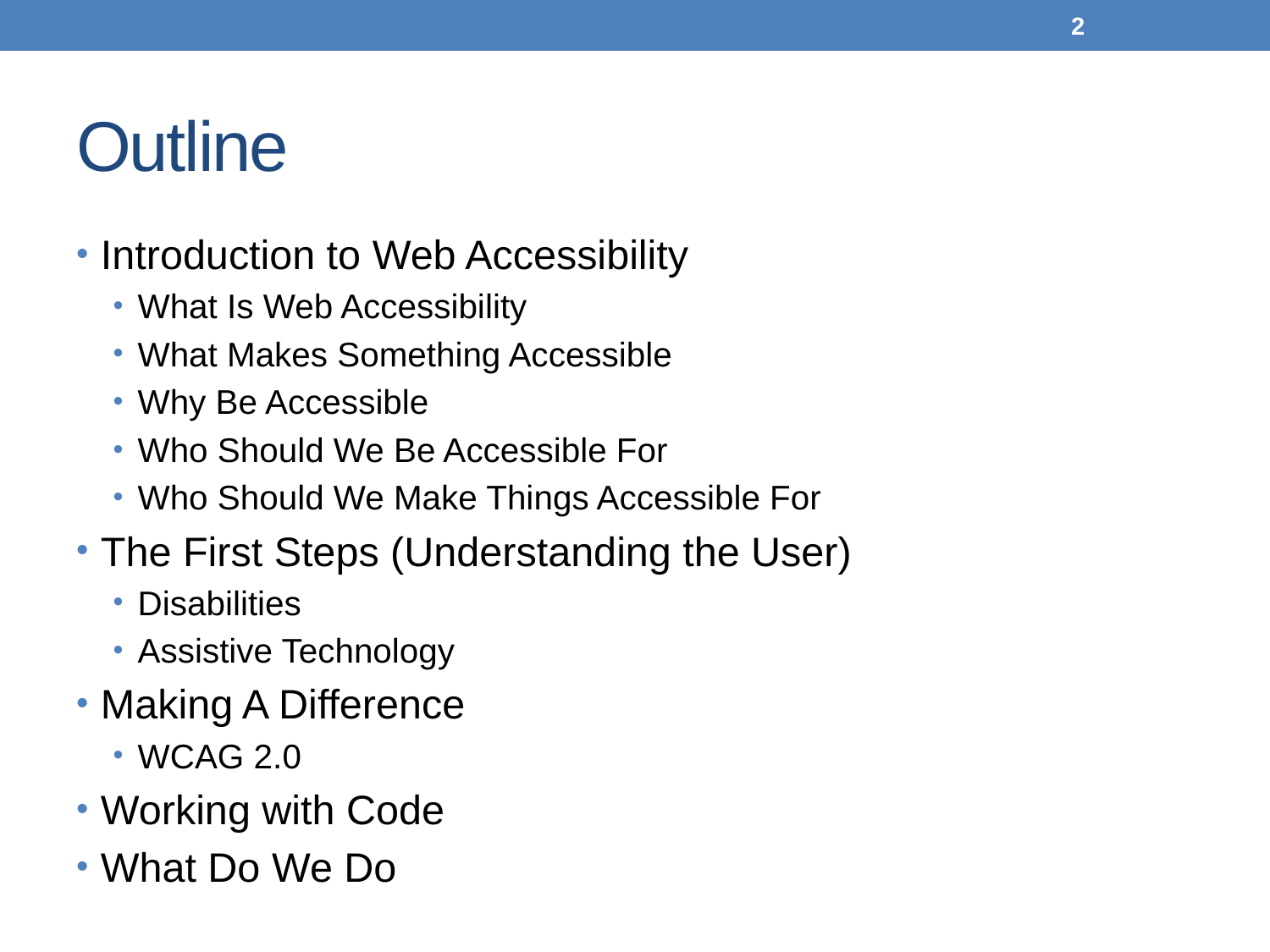

2
# Outline
Introduction to Web Accessibility
What Is Web Accessibility
What Makes Something Accessible
Why Be Accessible
Who Should We Be Accessible For
Who Should We Make Things Accessible For
The First Steps (Understanding the User)
Disabilities
Assistive Technology
Making A Difference
WCAG 2.0
Working with Code
What Do We Do